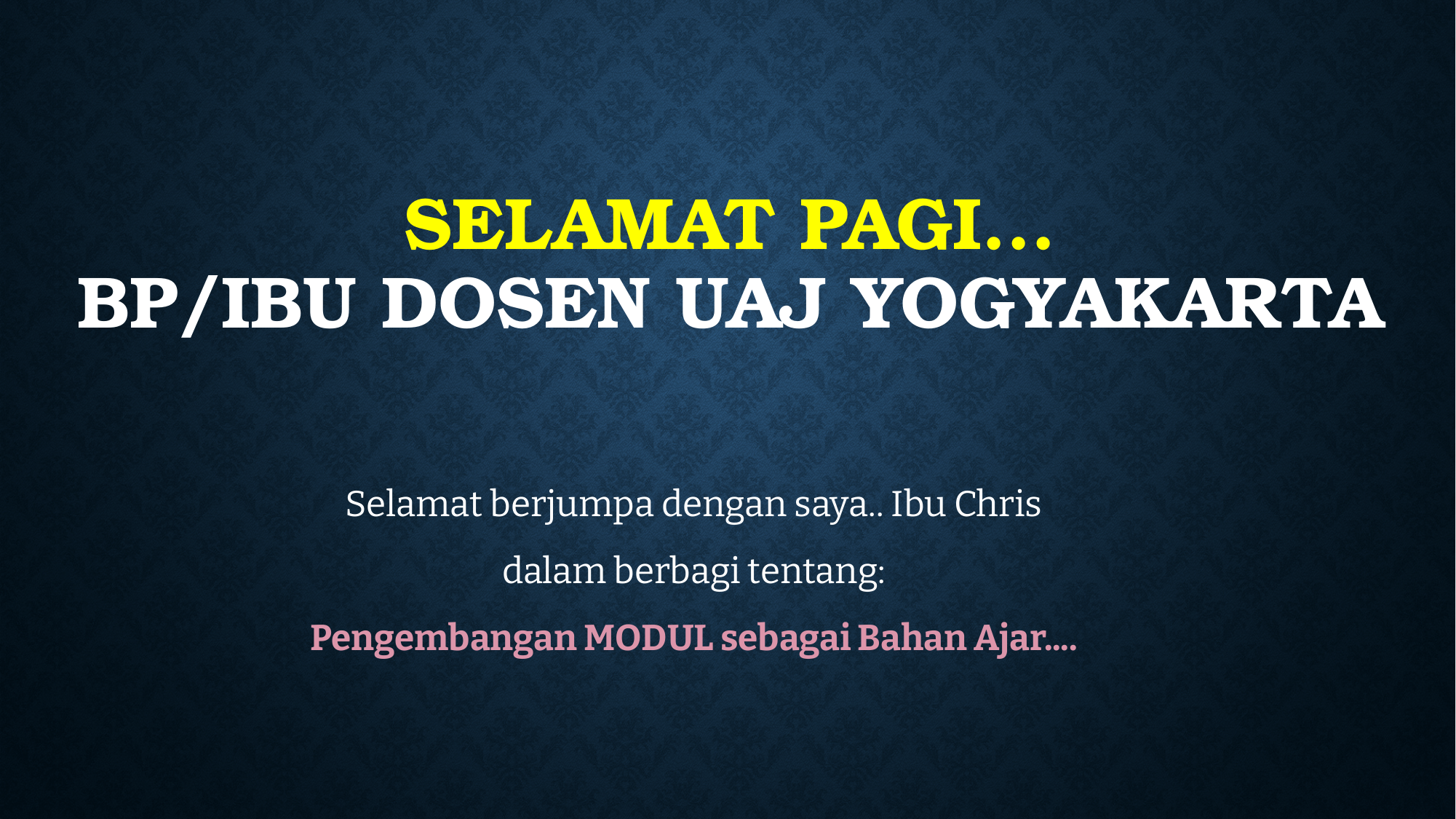

# Selamat PAGI... Bp/Ibu dosen UAJ yogyAKARTA
Selamat berjumpa dengan saya.. Ibu Chris
dalam berbagi tentang:
Pengembangan MODUL sebagai Bahan Ajar....